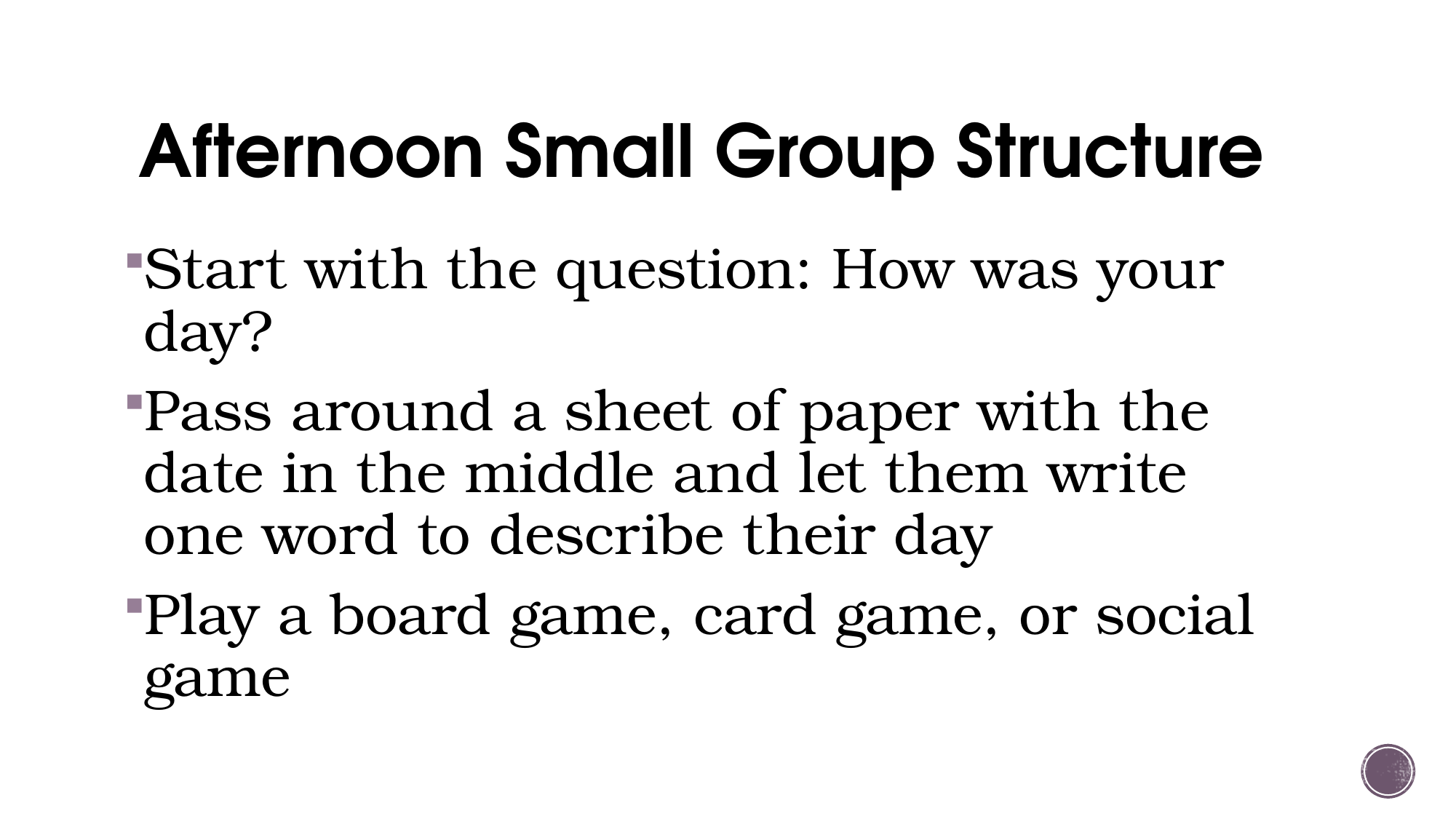

# Afternoon Small Group Structure
Start with the question: How was your day?
Pass around a sheet of paper with the date in the middle and let them write one word to describe their day
Play a board game, card game, or social game